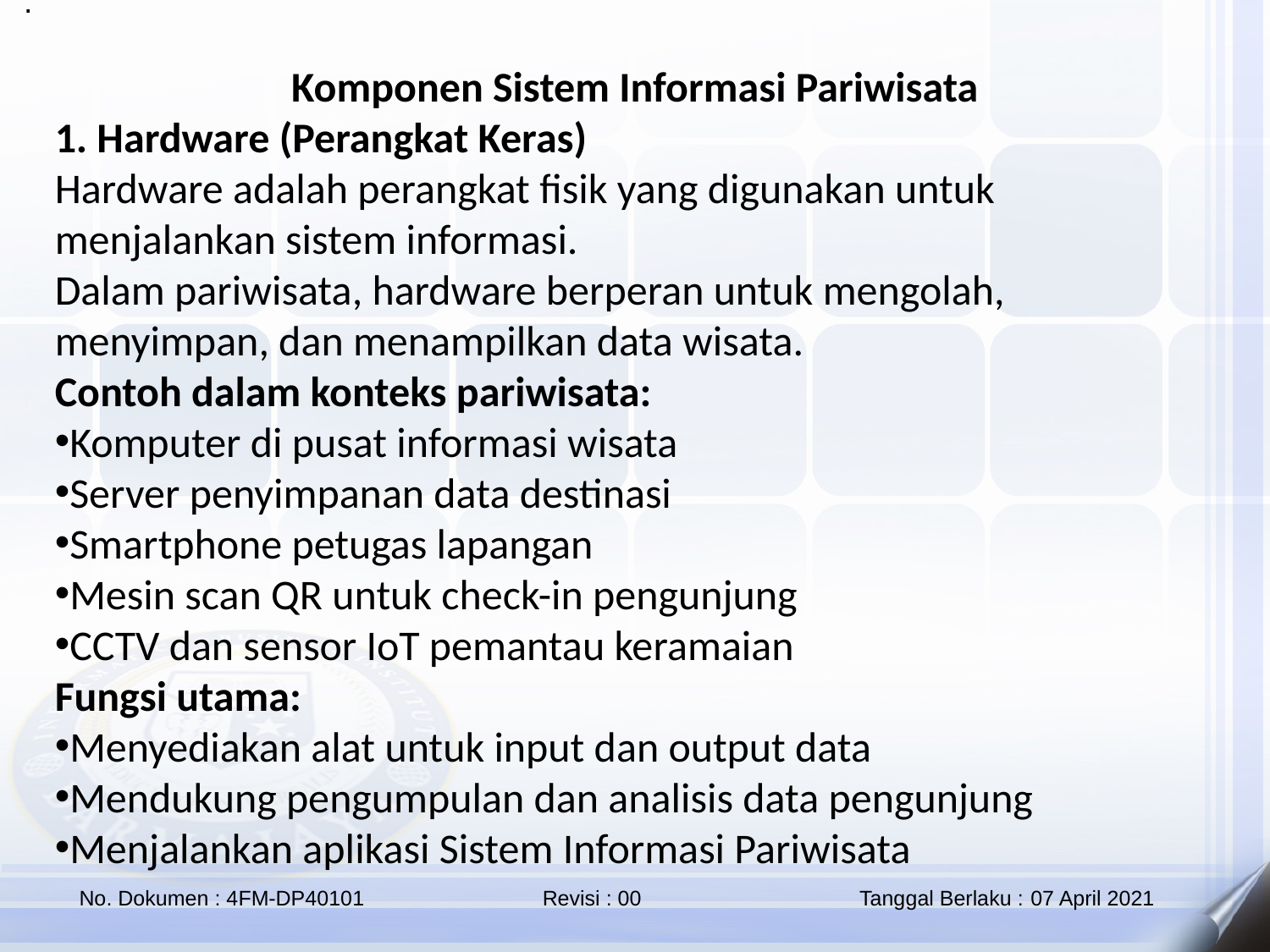

.
Komponen Sistem Informasi Pariwisata
1. Hardware (Perangkat Keras)
Hardware adalah perangkat fisik yang digunakan untuk menjalankan sistem informasi.
Dalam pariwisata, hardware berperan untuk mengolah, menyimpan, dan menampilkan data wisata.
Contoh dalam konteks pariwisata:
Komputer di pusat informasi wisata
Server penyimpanan data destinasi
Smartphone petugas lapangan
Mesin scan QR untuk check-in pengunjung
CCTV dan sensor IoT pemantau keramaian
Fungsi utama:
Menyediakan alat untuk input dan output data
Mendukung pengumpulan dan analisis data pengunjung
Menjalankan aplikasi Sistem Informasi Pariwisata